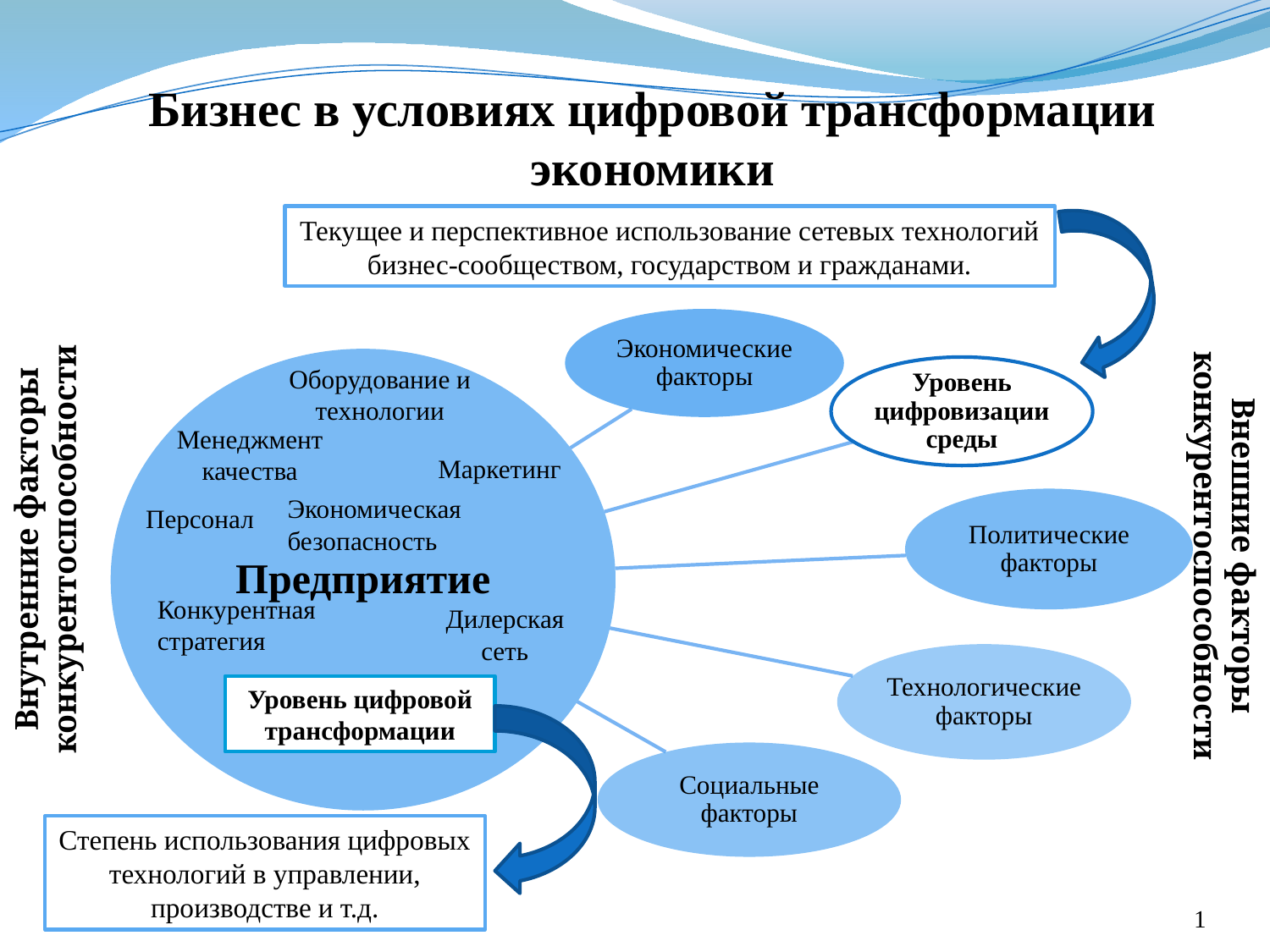

# Бизнес в условиях цифровой трансформации экономики
Текущее и перспективное использование сетевых технологий бизнес-сообществом, государством и гражданами.

Предприятие

Экономические факторы

Политические факторы

Социальные факторы

Технологические факторы

Уровень цифровизации среды
Внутренние факторы конкурентоспособности
Внешние факторы конкурентоспособности
Оборудование и технологии
Менеджмент качества
Маркетинг
Экономическая безопасность
Персонал
Конкурентная стратегия
Дилерская сеть
Уровень цифровой трансформации

Степень использования цифровых технологий в управлении, производстве и т.д.
1